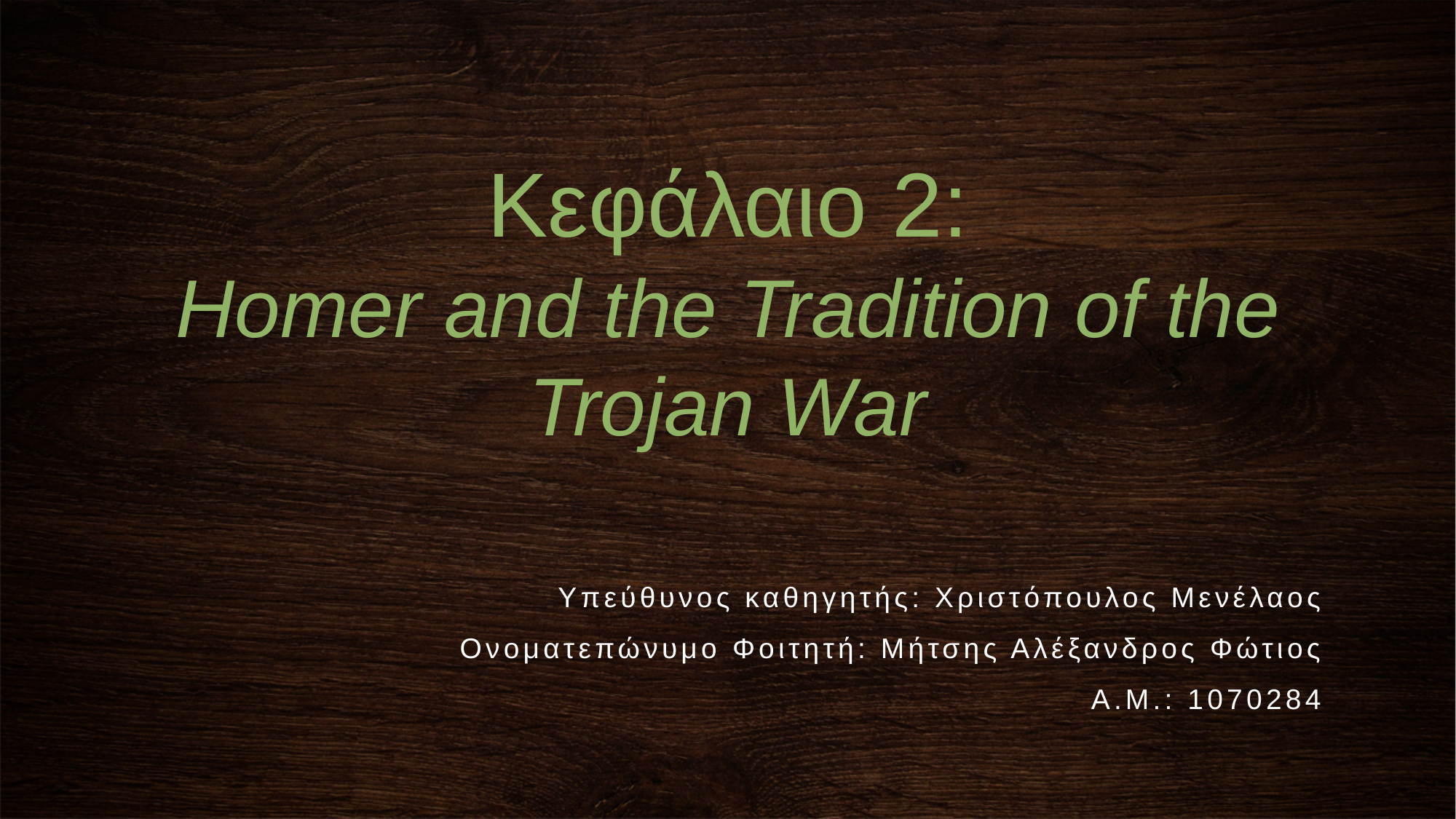

# Κεφάλαιο 2: Homer and the Tradition of the Trojan War

Υπεύθυνος καθηγητής: Χριστόπουλος Μενέλαος
Ονοματεπώνυμο Φοιτητή: Μήτσης Αλέξανδρος Φώτιος
Α.Μ.: 1070284